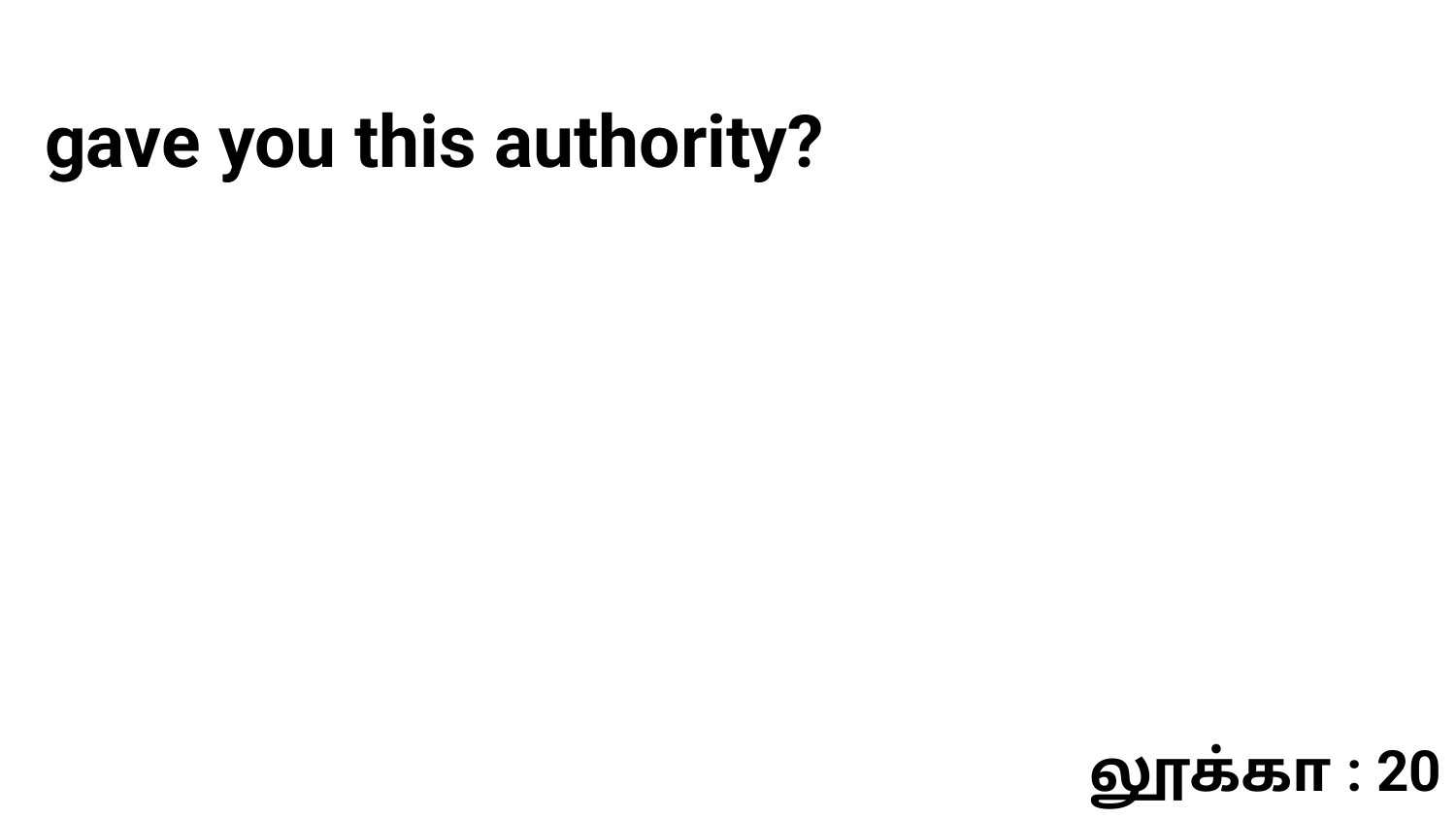

gave you this authority?
லூக்கா : 20